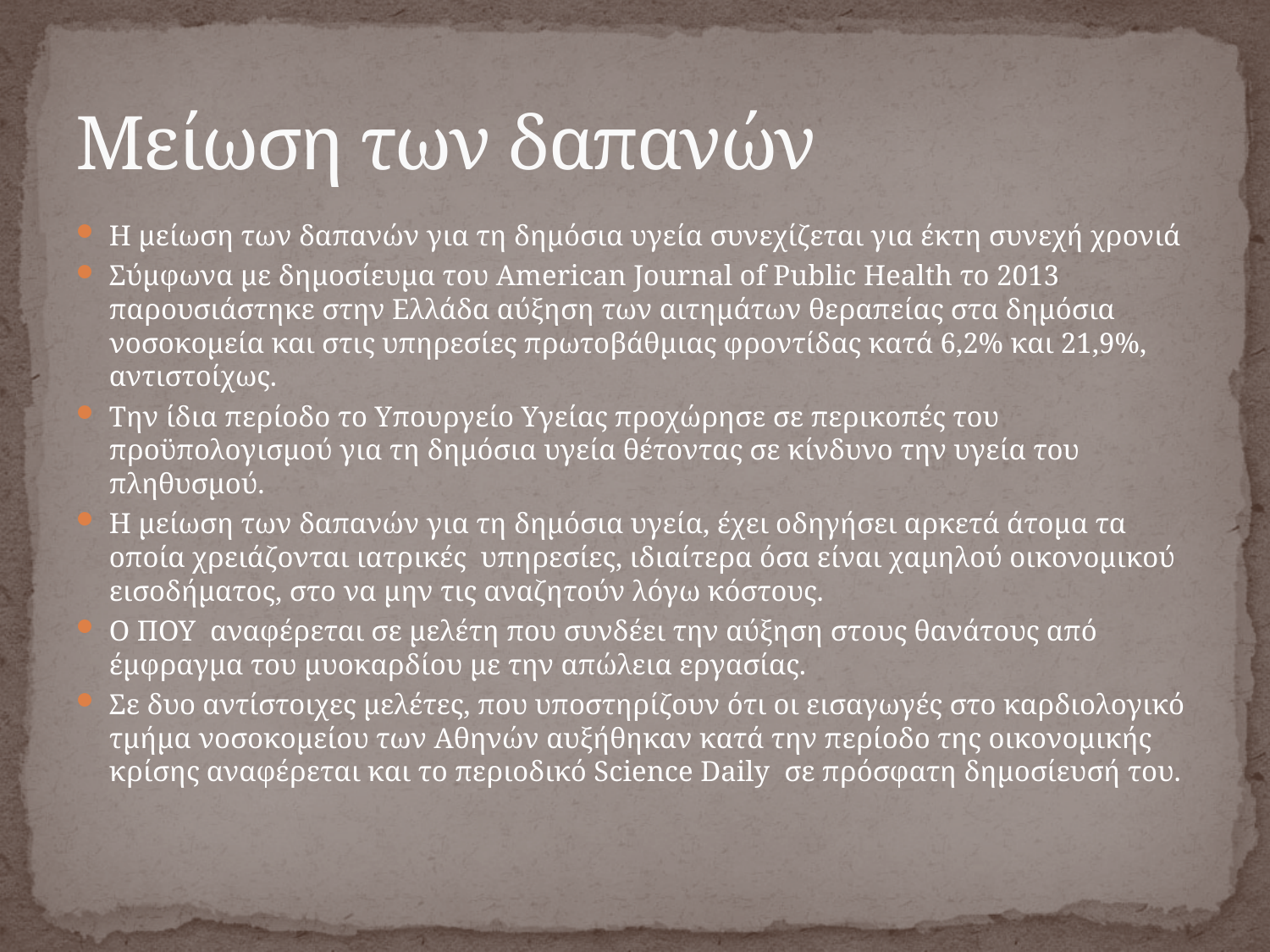

# Μείωση των δαπανών
H μείωση των δαπανών για τη δημόσια υγεία συνεχίζεται για έκτη συνεχή χρονιά
Σύμφωνα με δημοσίευμα του American Journal of Public Health το 2013  παρουσιάστηκε στην Ελλάδα αύξηση των αιτημάτων θεραπείας στα δημόσια νοσοκομεία και στις υπηρεσίες πρωτοβάθμιας φροντίδας κατά 6,2% και 21,9%, αντιστοίχως.
Την ίδια περίοδο το Υπουργείο Υγείας προχώρησε σε περικοπές του προϋπολογισμού για τη δημόσια υγεία θέτοντας σε κίνδυνο την υγεία του πληθυσμού.
Η μείωση των δαπανών για τη δημόσια υγεία, έχει οδηγήσει αρκετά άτομα τα οποία χρειάζονται ιατρικές  υπηρεσίες, ιδιαίτερα όσα είναι χαμηλού οικονομικού εισοδήματος, στο να μην τις αναζητούν λόγω κόστους.
Ο ΠΟΥ  αναφέρεται σε μελέτη που συνδέει την αύξηση στους θανάτους από έμφραγμα του μυοκαρδίου με την απώλεια εργασίας.
Σε δυο αντίστοιχες μελέτες, που υποστηρίζουν ότι οι εισαγωγές στο καρδιολογικό τμήμα νοσοκομείου των Αθηνών αυξήθηκαν κατά την περίοδο της οικονομικής κρίσης αναφέρεται και το περιοδικό Science Daily  σε πρόσφατη δημοσίευσή του.